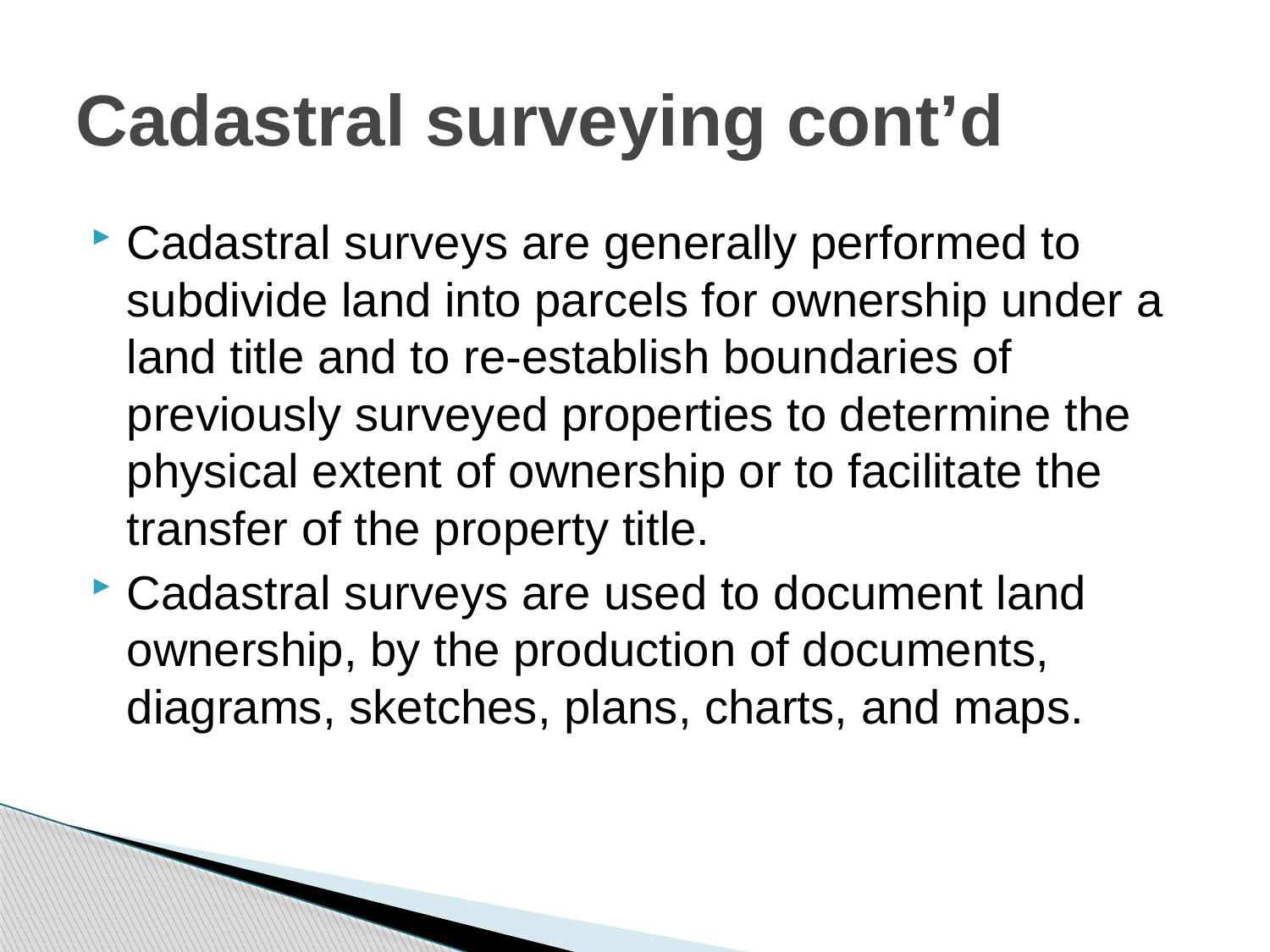

# Cadastral surveying cont’d
Cadastral surveys are generally performed to subdivide land into parcels for ownership under a land title and to re-establish boundaries of previously surveyed properties to determine the physical extent of ownership or to facilitate the transfer of the property title.
Cadastral surveys are used to document land ownership, by the production of documents, diagrams, sketches, plans, charts, and maps.